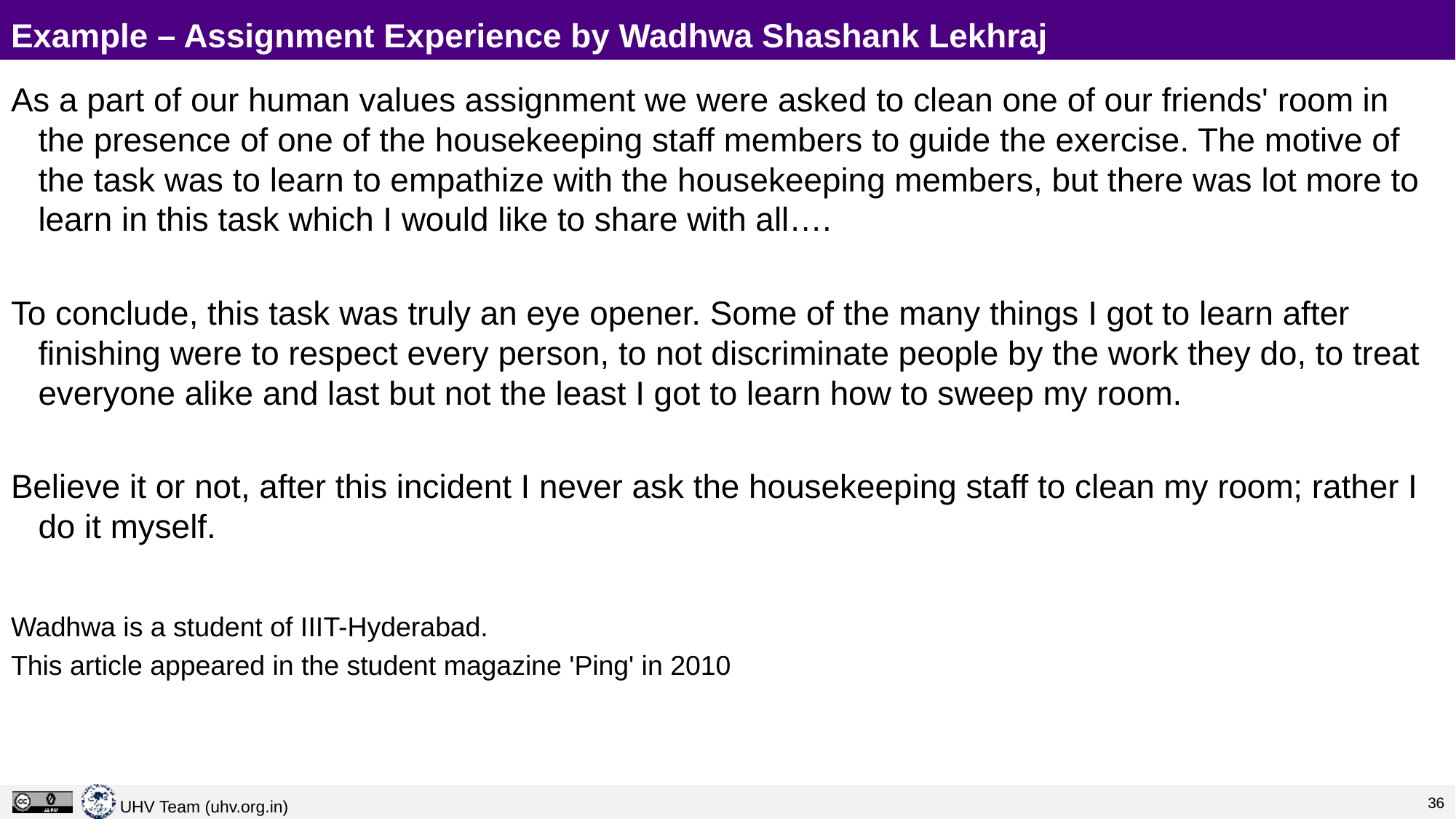

# Example – Assignment Experience by Wadhwa Shashank Lekhraj
As a part of our human values assignment we were asked to clean one of our friends' room in the presence of one of the housekeeping staff members to guide the exercise. The motive of the task was to learn to empathize with the housekeeping members, but there was lot more to learn in this task which I would like to share with all….

To conclude, this task was truly an eye opener. Some of the many things I got to learn after finishing were to respect every person, to not discriminate people by the work they do, to treat everyone alike and last but not the least I got to learn how to sweep my room.

Believe it or not, after this incident I never ask the housekeeping staff to clean my room; rather I do it myself.

Wadhwa is a student of IIIT-Hyderabad.
This article appeared in the student magazine 'Ping' in 2010